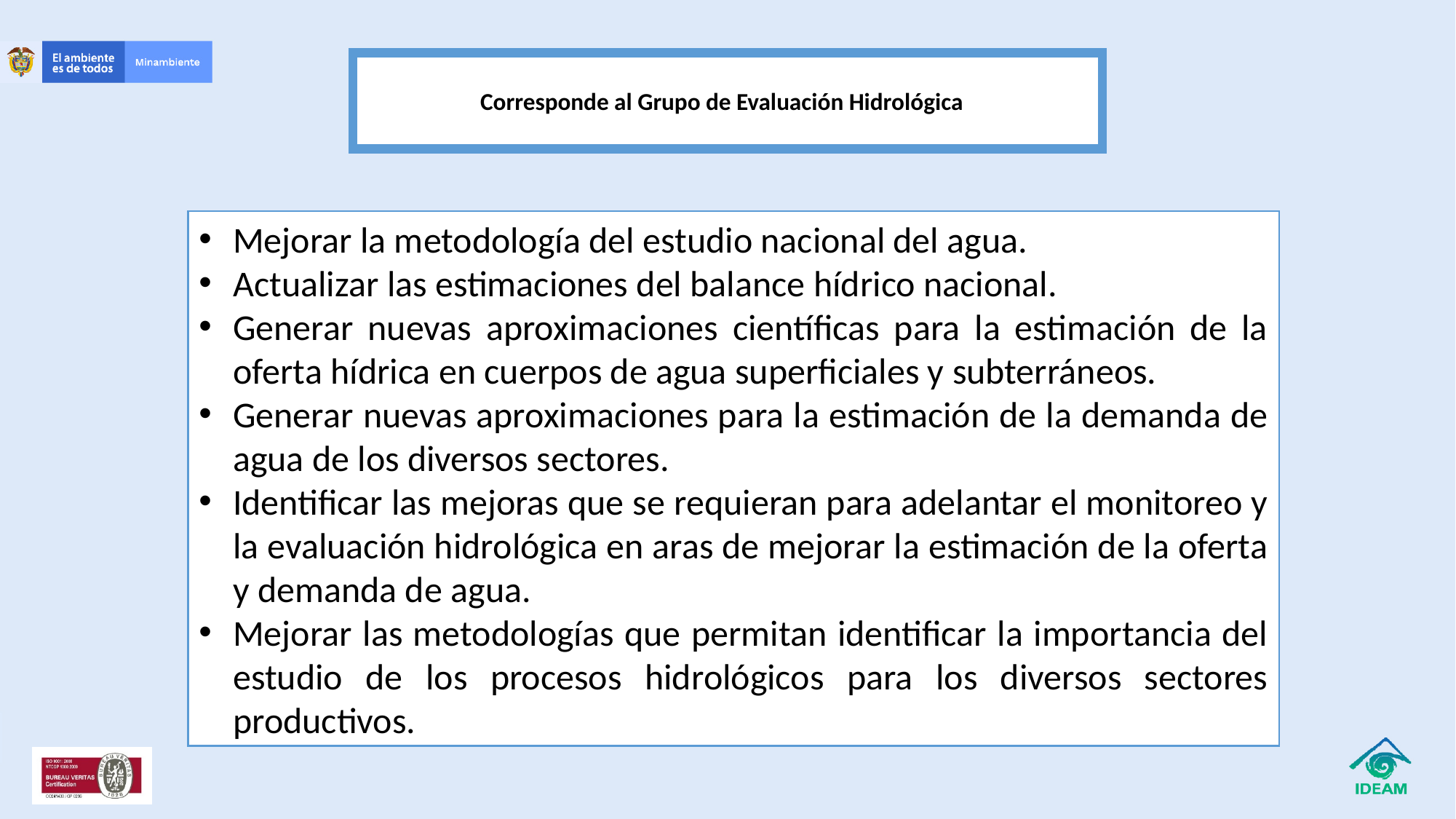

Corresponde al Grupo de Evaluación Hidrológica
Mejorar la metodología del estudio nacional del agua.
Actualizar las estimaciones del balance hídrico nacional.
Generar nuevas aproximaciones científicas para la estimación de la oferta hídrica en cuerpos de agua superficiales y subterráneos.
Generar nuevas aproximaciones para la estimación de la demanda de agua de los diversos sectores.
Identificar las mejoras que se requieran para adelantar el monitoreo y la evaluación hidrológica en aras de mejorar la estimación de la oferta y demanda de agua.
Mejorar las metodologías que permitan identificar la importancia del estudio de los procesos hidrológicos para los diversos sectores productivos.